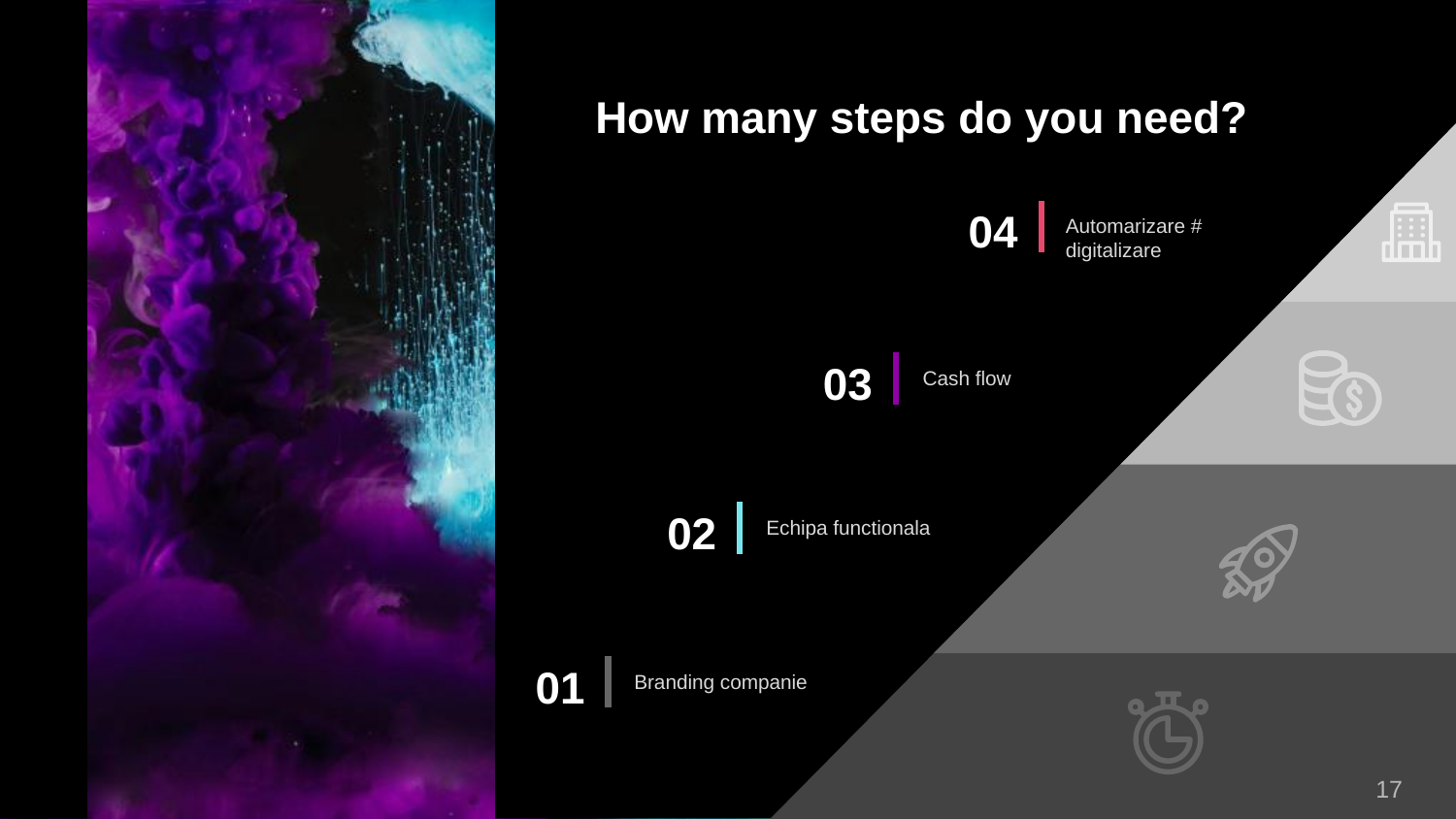

# How many steps do you need?

04
Automarizare # digitalizare

03

Cash flow
02
Echipa functionala

01
Branding companie

17